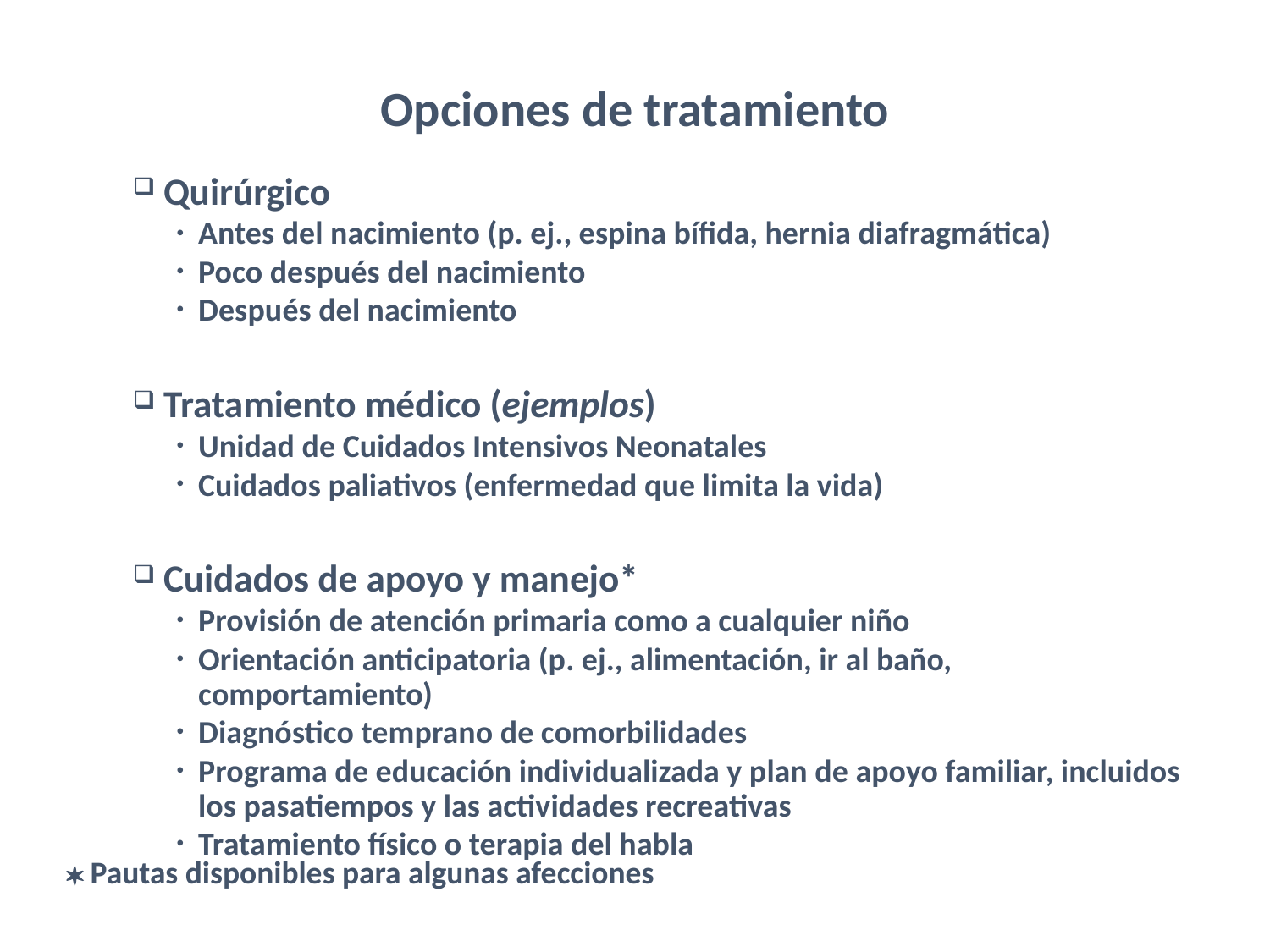

# Opciones de tratamiento
 Quirúrgico
Antes del nacimiento (p. ej., espina bífida, hernia diafragmática)
Poco después del nacimiento
Después del nacimiento

 Tratamiento médico (ejemplos)
Unidad de Cuidados Intensivos Neonatales
Cuidados paliativos (enfermedad que limita la vida)

 Cuidados de apoyo y manejo*
Provisión de atención primaria como a cualquier niño
Orientación anticipatoria (p. ej., alimentación, ir al baño, comportamiento)
Diagnóstico temprano de comorbilidades
Programa de educación individualizada y plan de apoyo familiar, incluidos los pasatiempos y las actividades recreativas
Tratamiento físico o terapia del habla
∗ Pautas disponibles para algunas afecciones